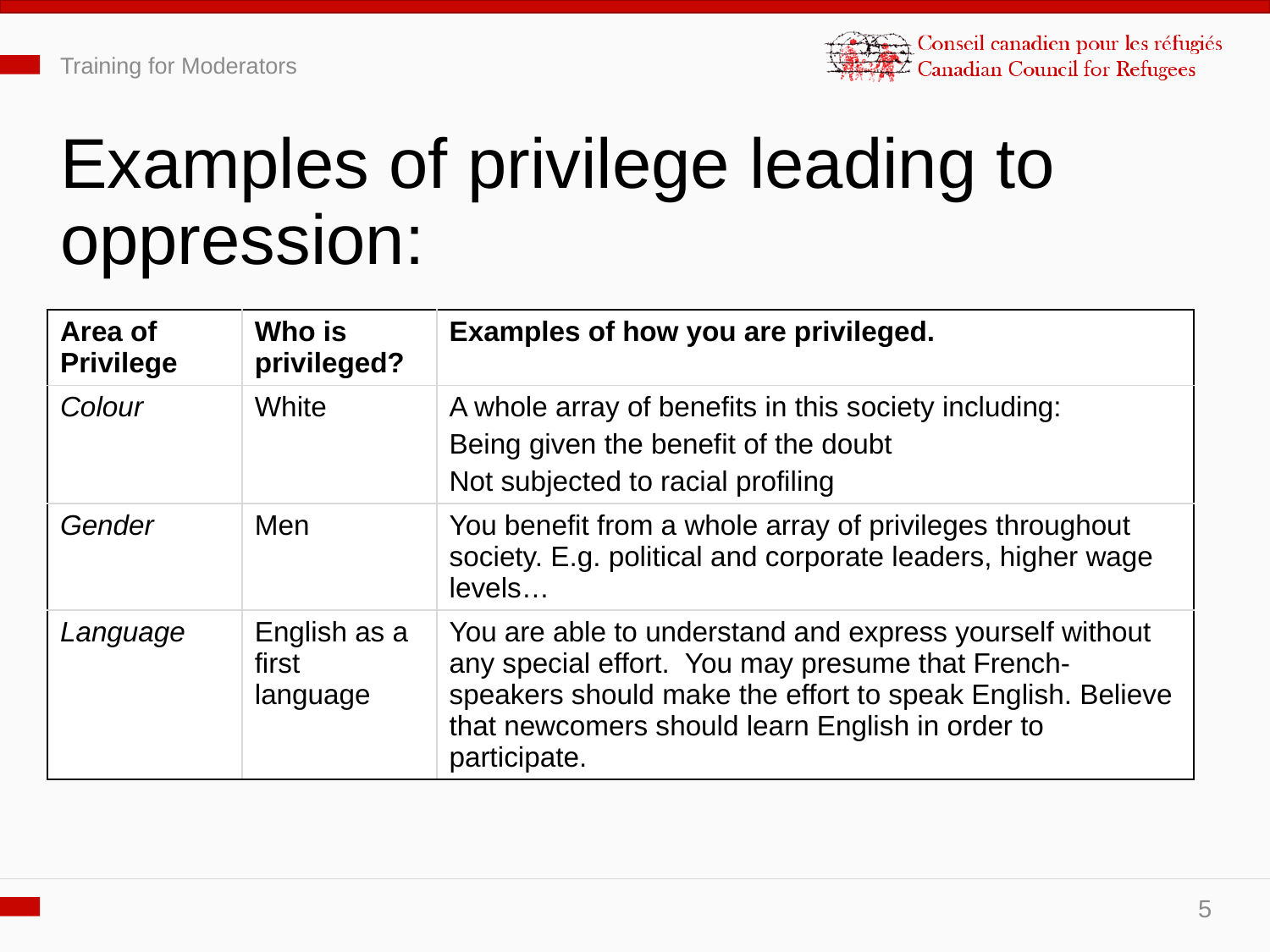

Training for Moderators
# Examples of privilege leading to oppression:
| Area of Privilege | Who is privileged? | Examples of how you are privileged. |
| --- | --- | --- |
| Colour | White | A whole array of benefits in this society including: Being given the benefit of the doubt Not subjected to racial profiling |
| Gender | Men | You benefit from a whole array of privileges throughout society. E.g. political and corporate leaders, higher wage levels… |
| Language | English as a first language | You are able to understand and express yourself without any special effort. You may presume that French-speakers should make the effort to speak English. Believe that newcomers should learn English in order to participate. |
5